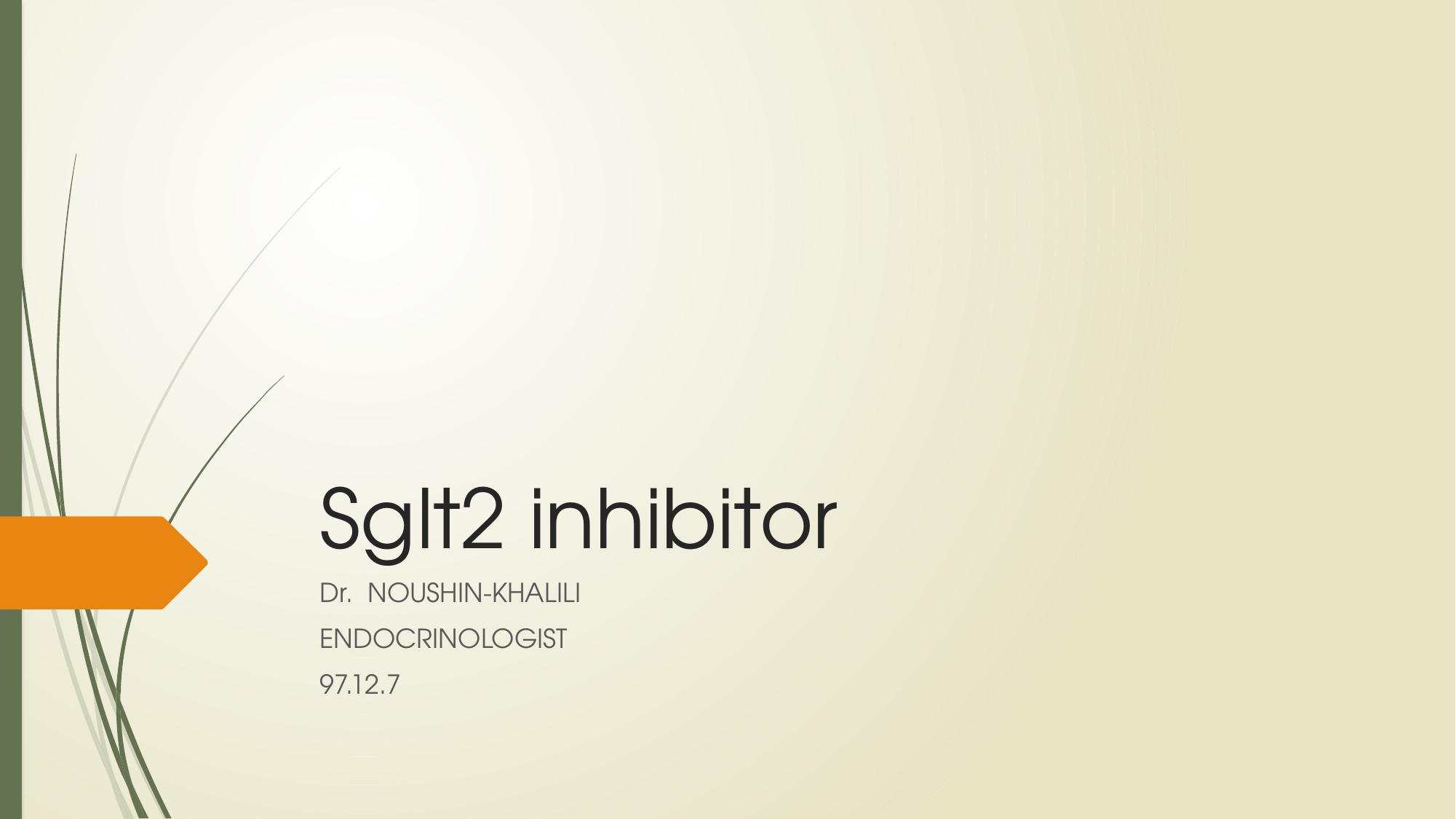

# Sglt2 inhibitor
Dr.  NOUSHIN-KHALILI
ENDOCRINOLOGIST
97.12.7